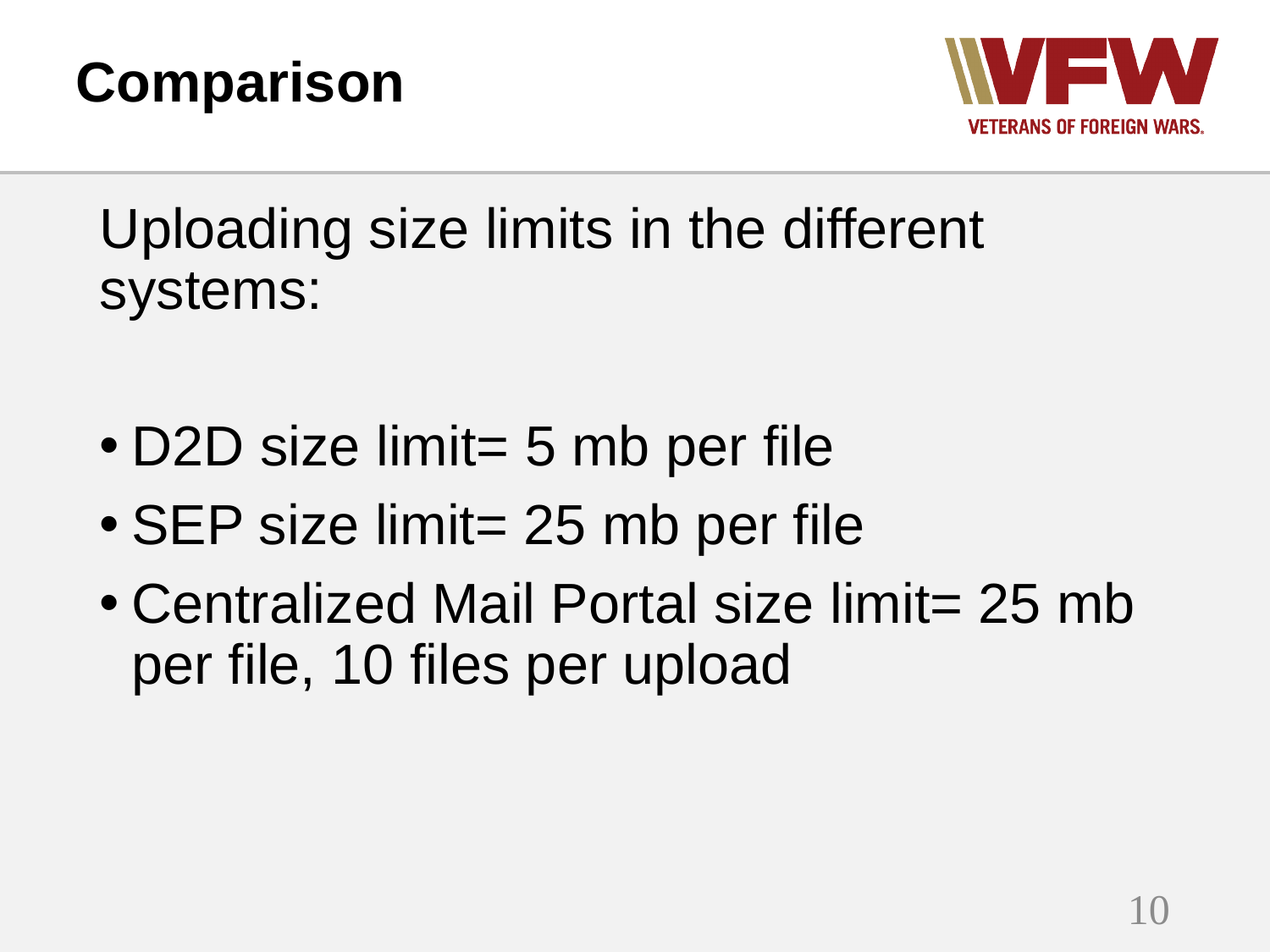

# Comparison
Uploading size limits in the different systems:

D2D size limit= 5 mb per file
SEP size limit= 25 mb per file
Centralized Mail Portal size limit= 25 mb per file, 10 files per upload
10